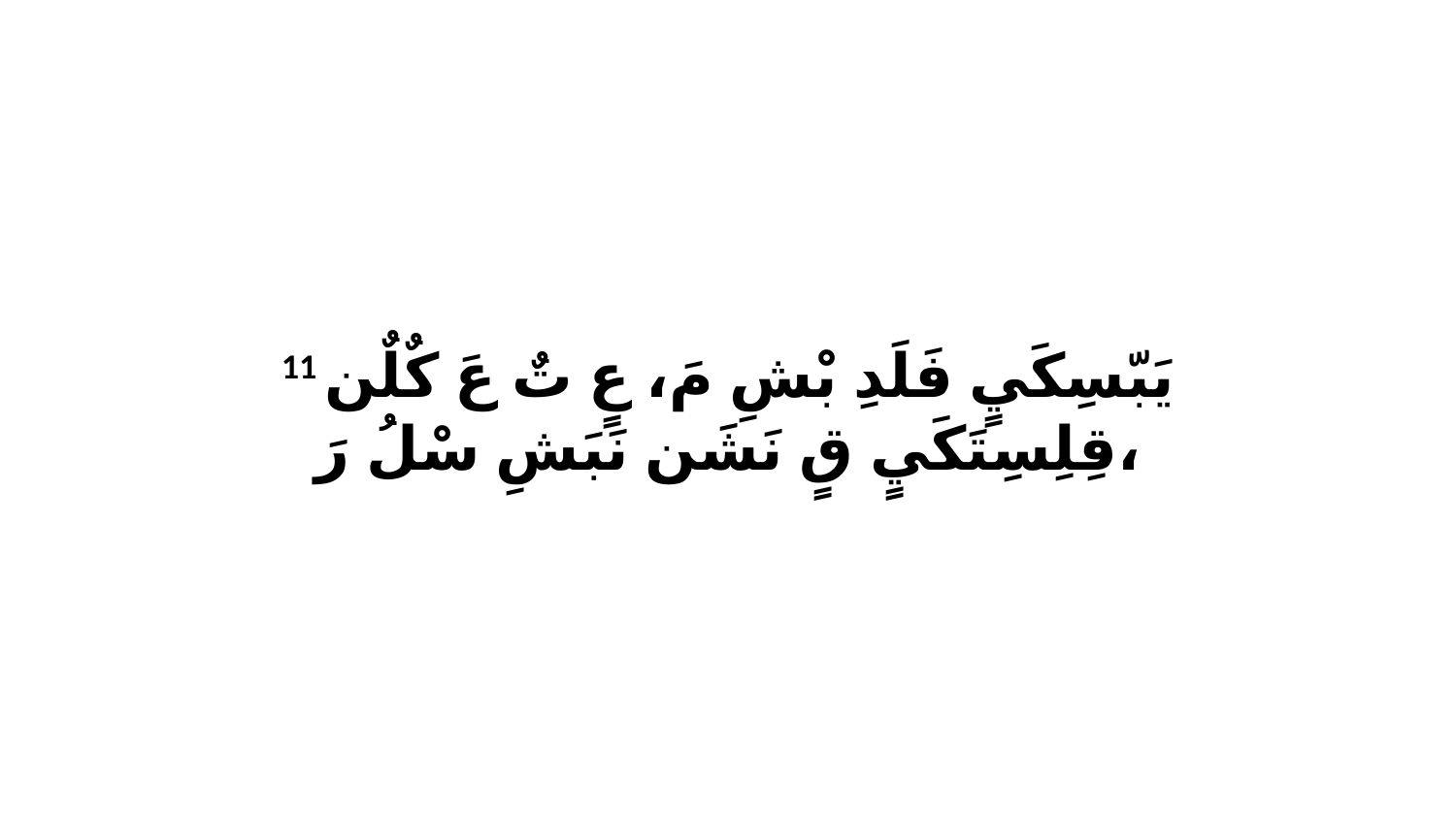

11 يَبّسِكَيٍ فَلَدِ بْشِ مَ، عٍ تٌ عَ كٌلٌن قِلِسِتَكَيٍ قٍ نَشَن نَبَشِ سْلُ رَ،